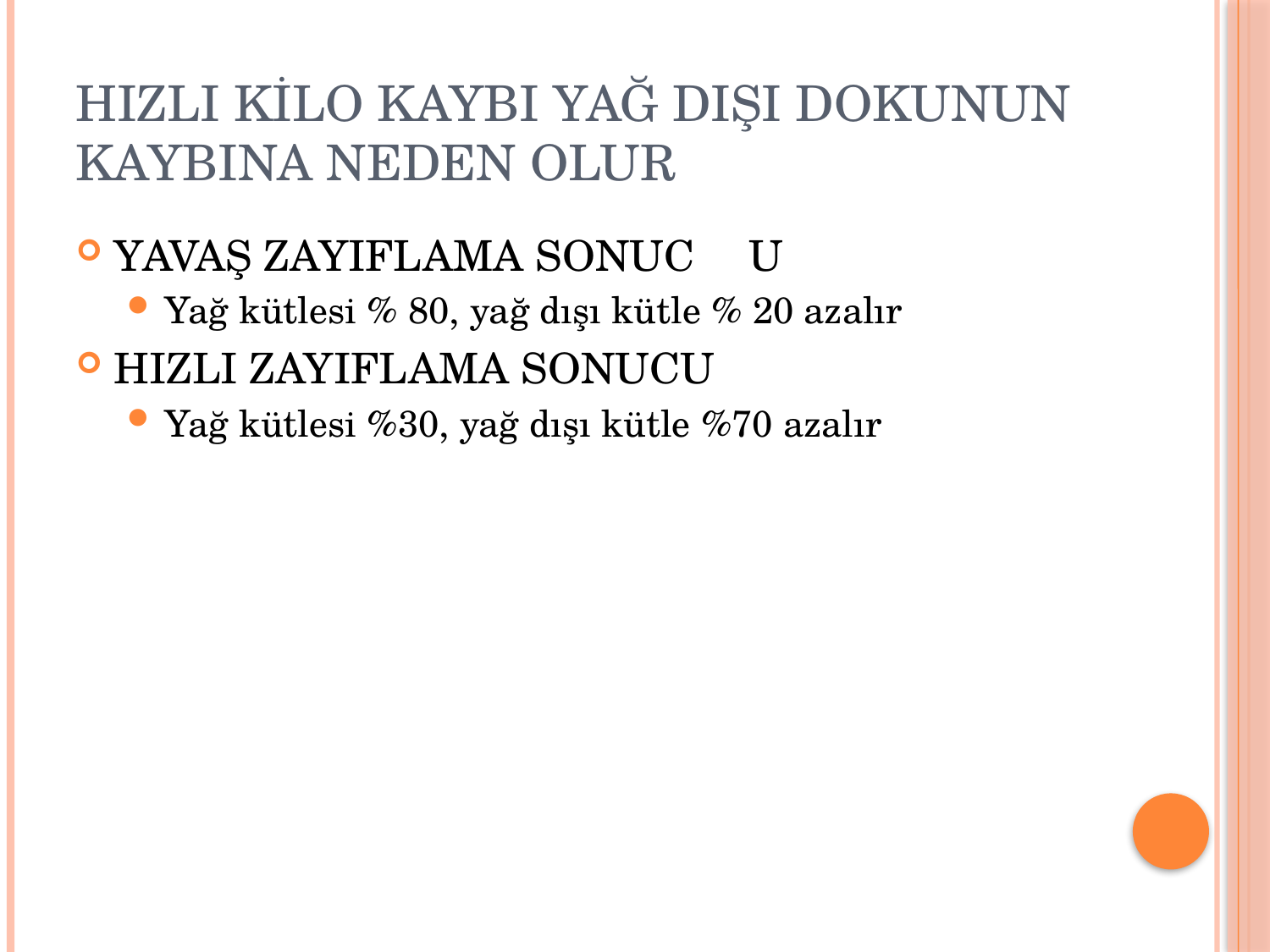

# HIZLI KİLO KAYBI YAĞ DIŞI DOKUNUN KAYBINA NEDEN OLUR
YAVAŞ ZAYIFLAMA SONUC	U
Yağ kütlesi % 80, yağ dışı kütle % 20 azalır
HIZLI ZAYIFLAMA SONUCU
Yağ kütlesi %30, yağ dışı kütle %70 azalır